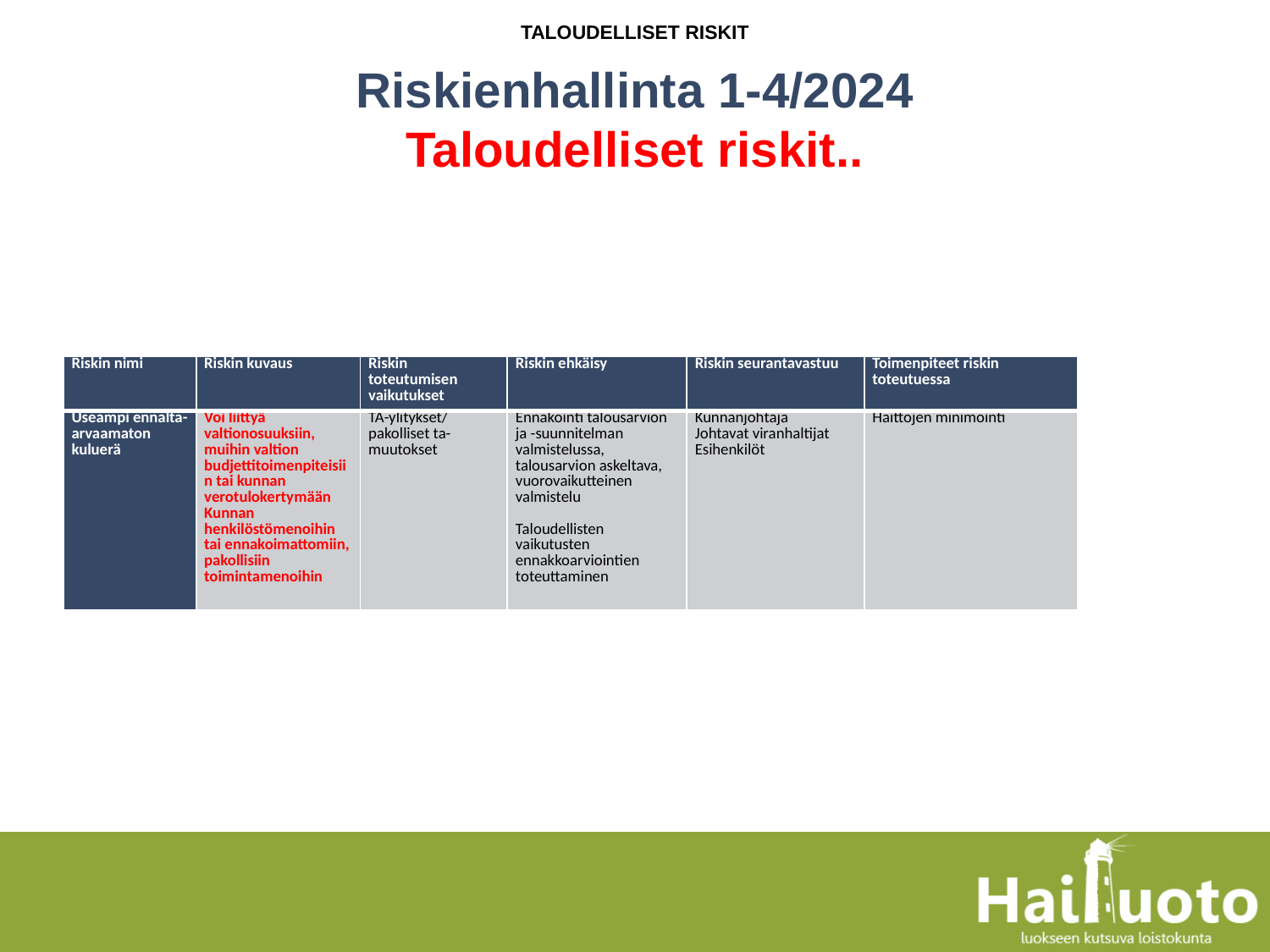

TALOUDELLISET RISKIT
# Riskienhallinta 1-4/2024 Taloudelliset riskit..
| Riskin nimi | Riskin kuvaus | Riskin toteutumisen vaikutukset | Riskin ehkäisy | Riskin seurantavastuu | Toimenpiteet riskin toteutuessa |
| --- | --- | --- | --- | --- | --- |
| Useampi ennalta-arvaamaton kuluerä | Voi liittyä valtionosuuksiin, muihin valtion budjettitoimenpiteisiin tai kunnan verotulokertymään Kunnan henkilöstömenoihin tai ennakoimattomiin, pakollisiin toimintamenoihin | TA-ylitykset/ pakolliset ta-muutokset | Ennakointi talousarvion ja -suunnitelman valmistelussa, talousarvion askeltava, vuorovaikutteinen valmistelu   Taloudellisten vaikutusten ennakkoarviointien toteuttaminen | Kunnanjohtaja Johtavat viranhaltijat Esihenkilöt | Haittojen minimointi |